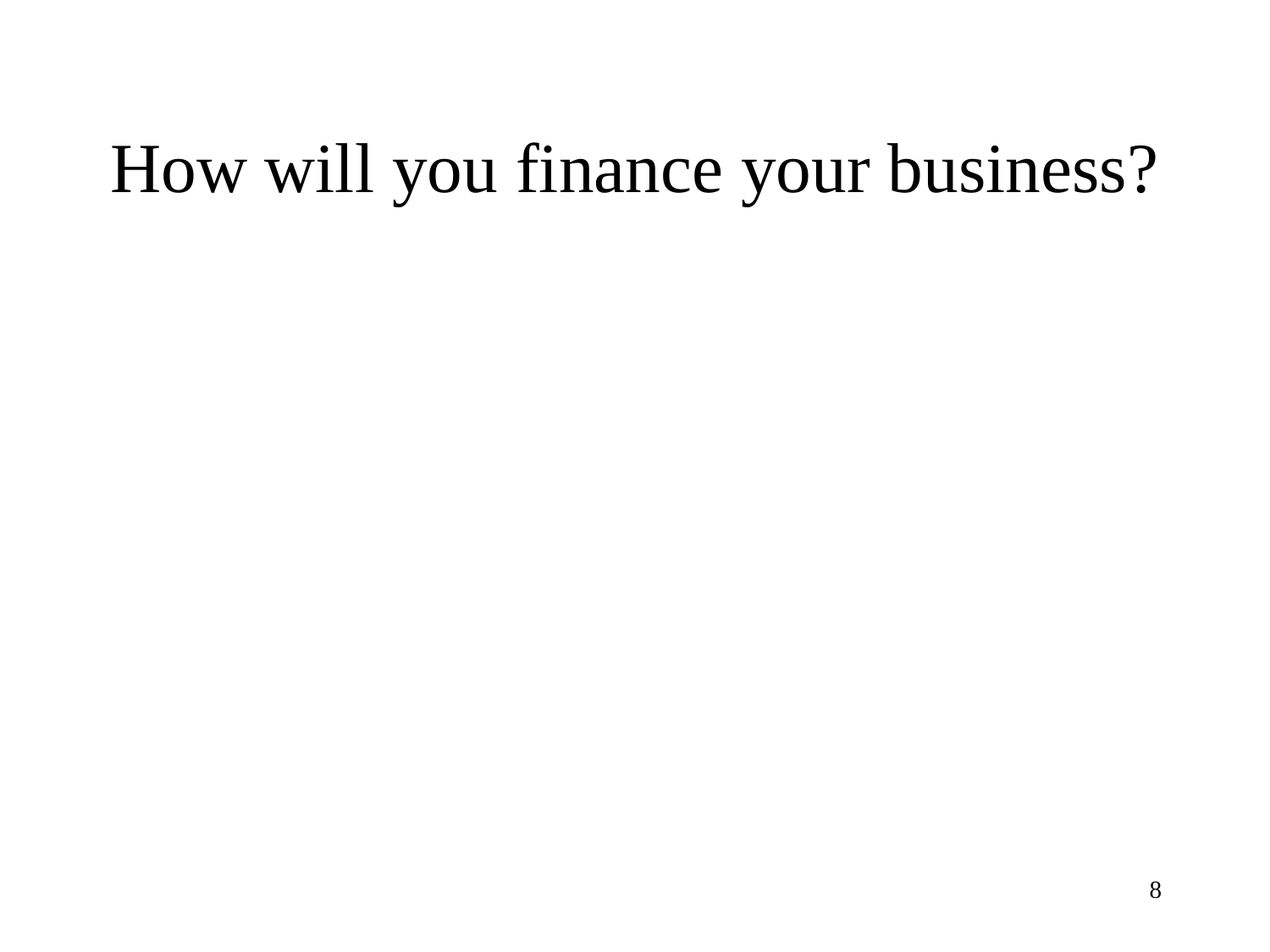

# How will you finance your business?

8